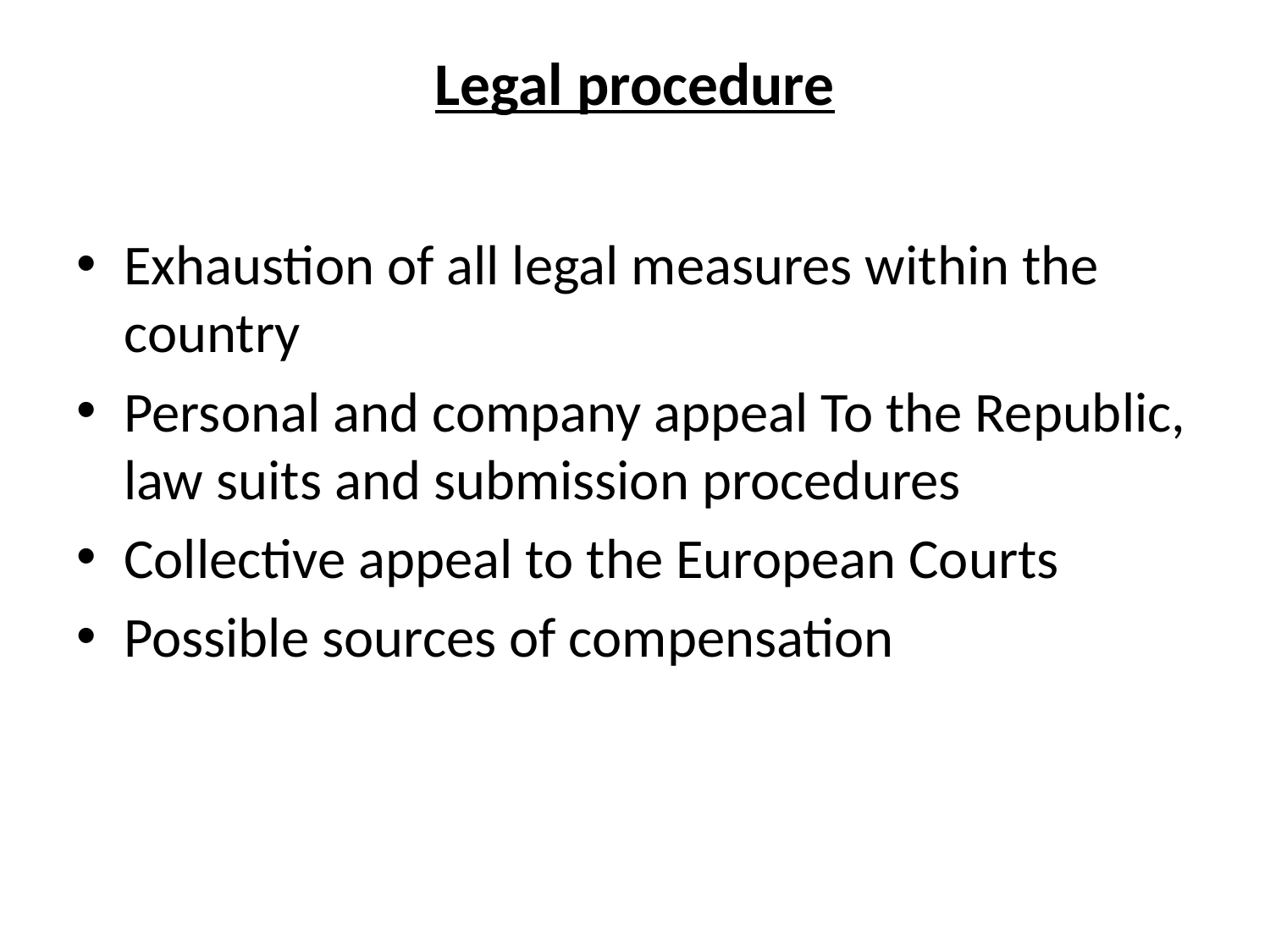

# Legal procedure
Exhaustion of all legal measures within the country
Personal and company appeal To the Republic, law suits and submission procedures
Collective appeal to the European Courts
Possible sources of compensation